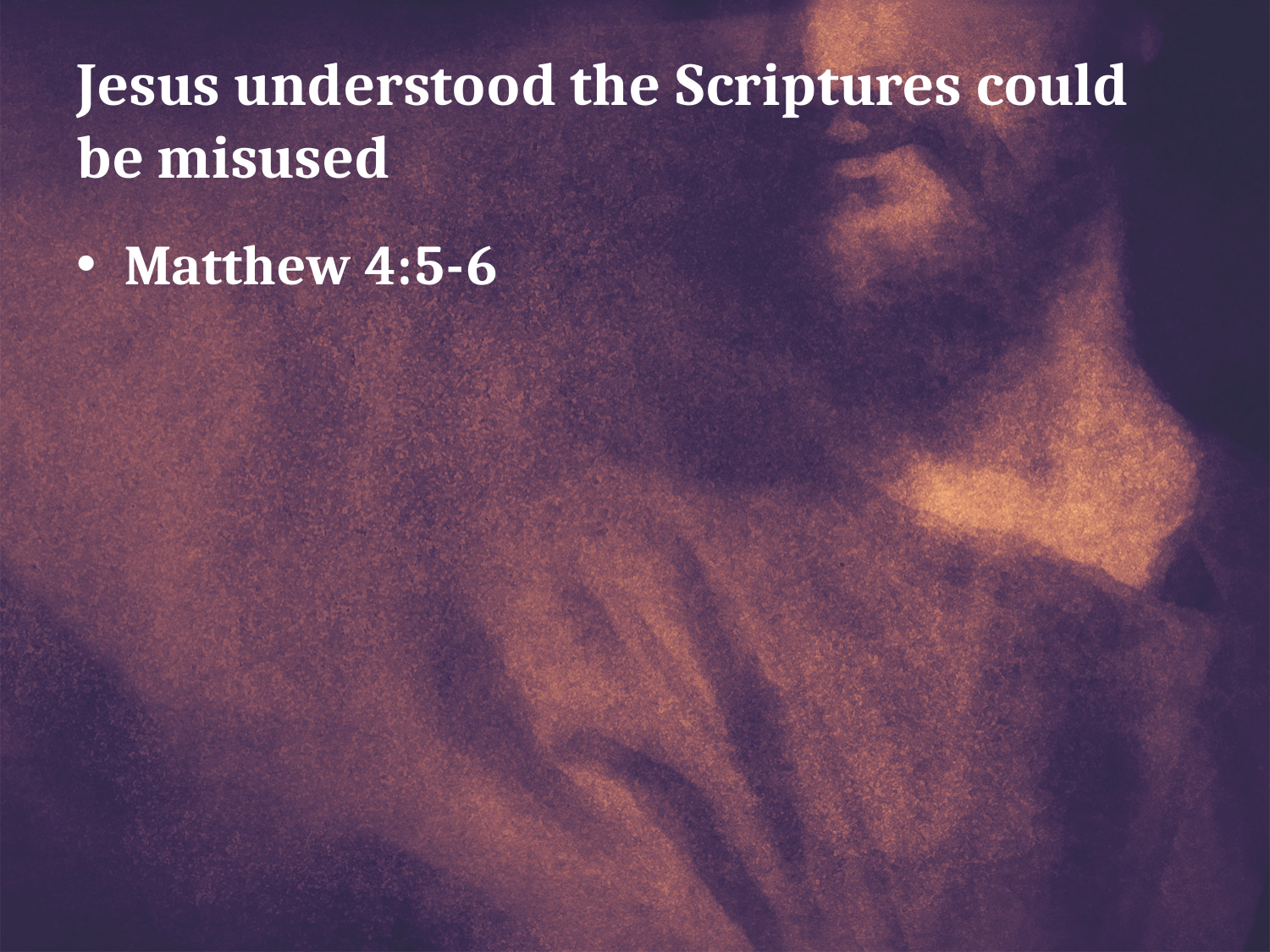

# Jesus understood the Scriptures could be misused
Matthew 4:5-6